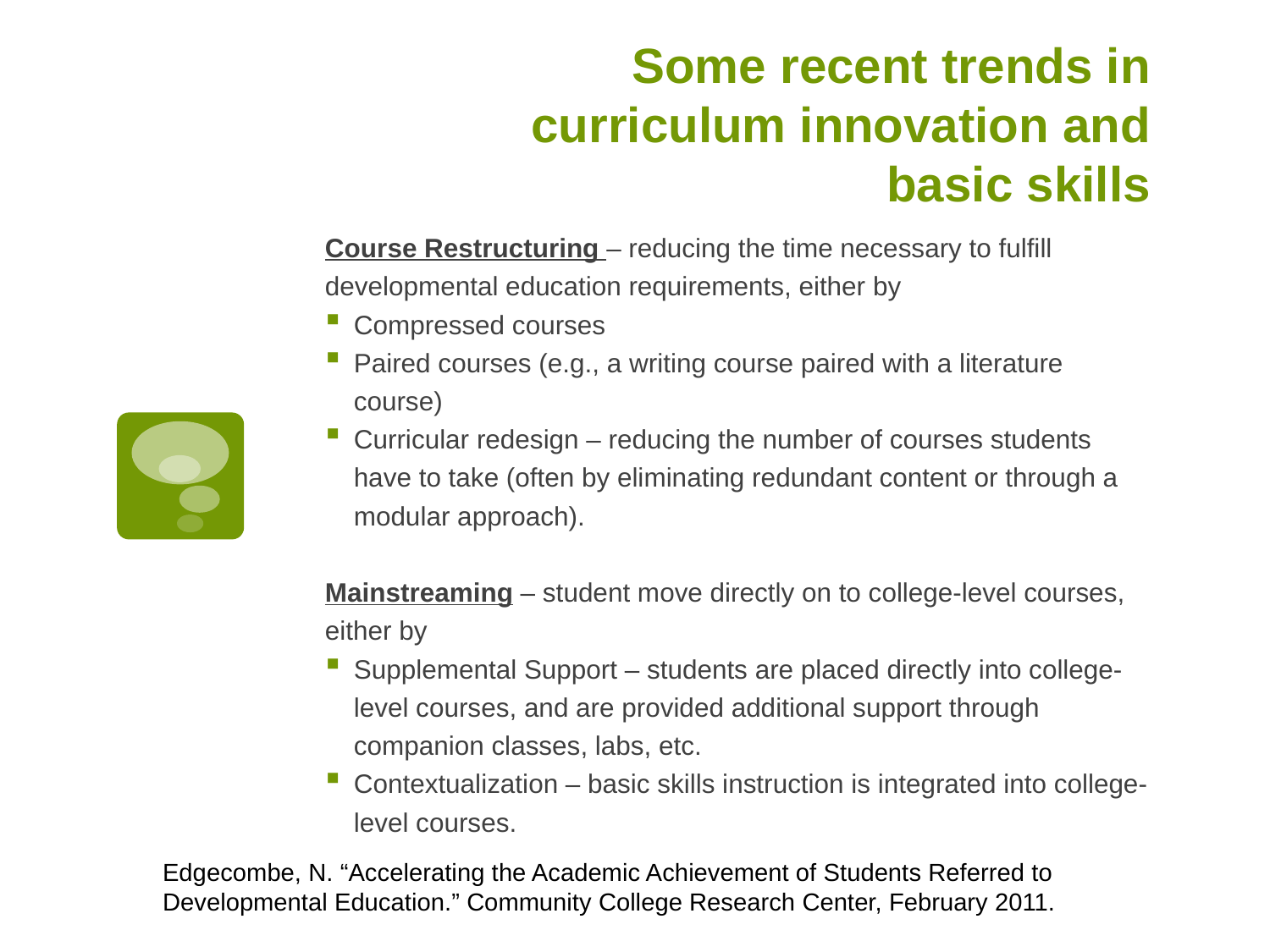

# Some recent trends in curriculum innovation and basic skills
Course Restructuring – reducing the time necessary to fulfill developmental education requirements, either by
Compressed courses
Paired courses (e.g., a writing course paired with a literature course)
Curricular redesign – reducing the number of courses students have to take (often by eliminating redundant content or through a modular approach).

Mainstreaming – student move directly on to college‐level courses, either by
Supplemental Support – students are placed directly into college‐level courses, and are provided additional support through companion classes, labs, etc.
Contextualization – basic skills instruction is integrated into college‐level courses.
Edgecombe, N. “Accelerating the Academic Achievement of Students Referred to Developmental Education.” Community College Research Center, February 2011.